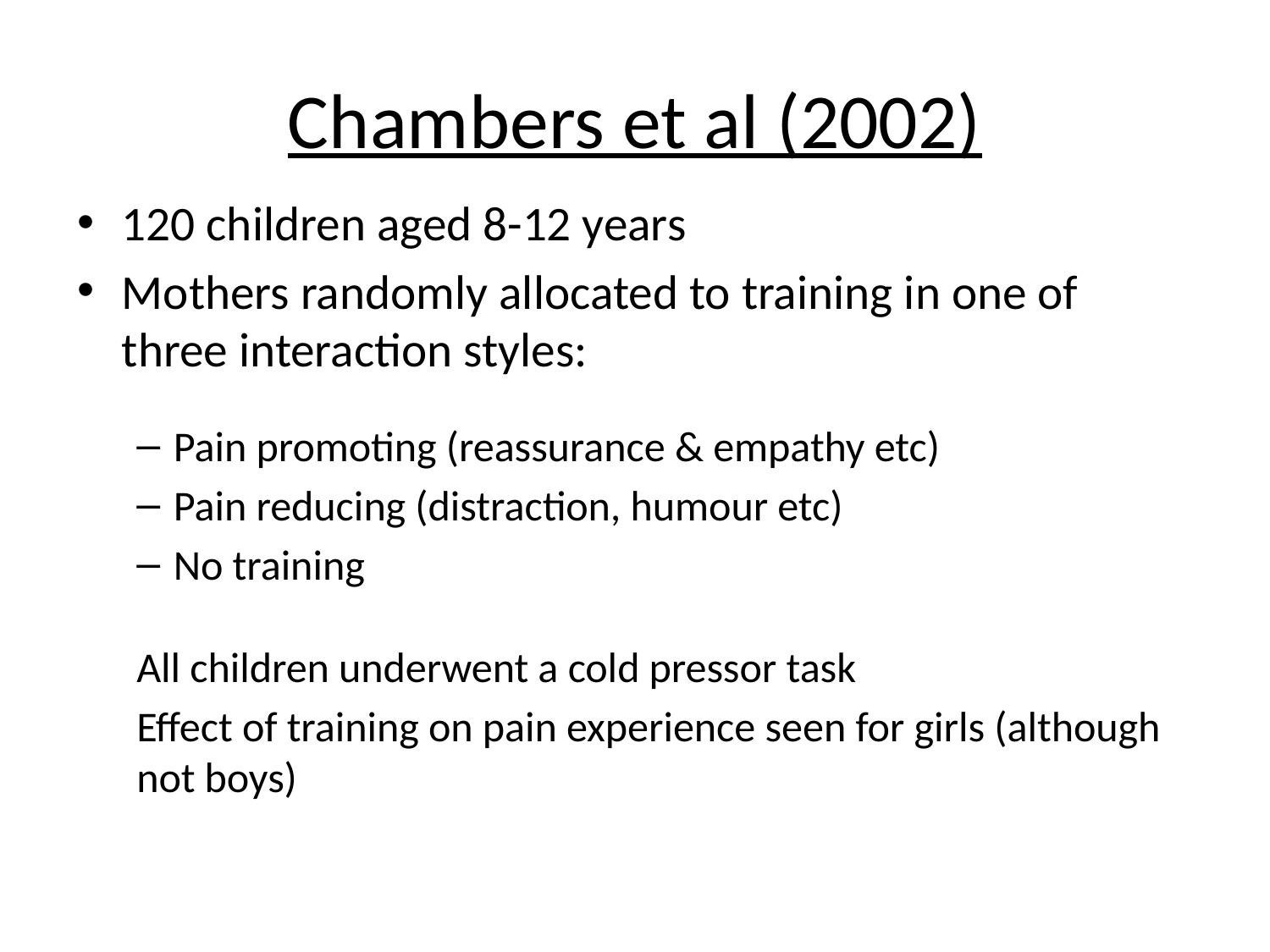

# Chambers et al (2002)
120 children aged 8-12 years
Mothers randomly allocated to training in one of three interaction styles:

Pain promoting (reassurance & empathy etc)
Pain reducing (distraction, humour etc)
No training

All children underwent a cold pressor task
Effect of training on pain experience seen for girls (although not boys)